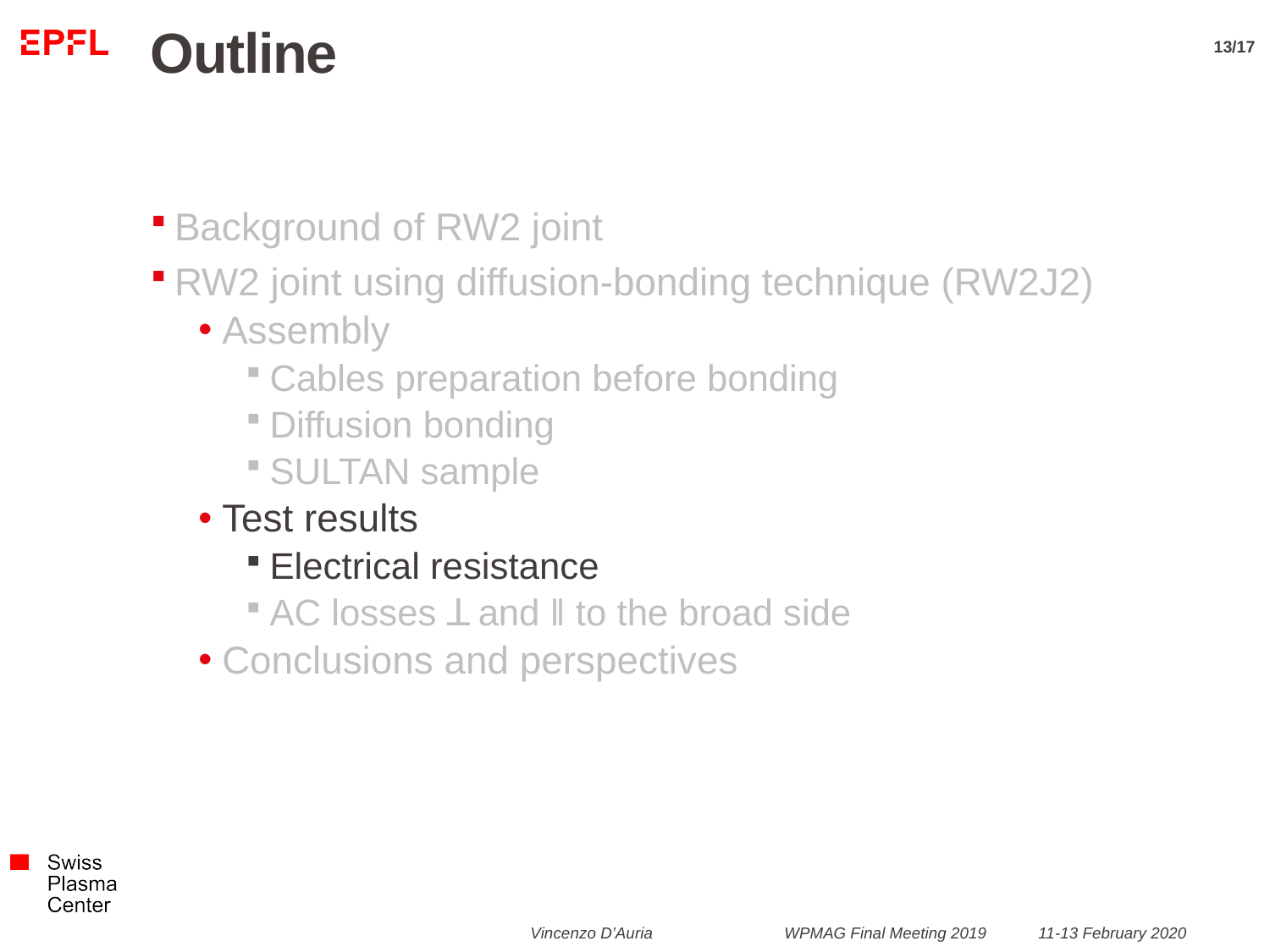

# Outline
13/17
Background of RW2 joint
RW2 joint using diffusion-bonding technique (RW2J2)
Assembly
Cables preparation before bonding
Diffusion bonding
SULTAN sample
Test results
Electrical resistance
AC losses ꓕ and ‖ to the broad side
Conclusions and perspectives
Vincenzo D’Auria		WPMAG Final Meeting 2019	11-13 February 2020